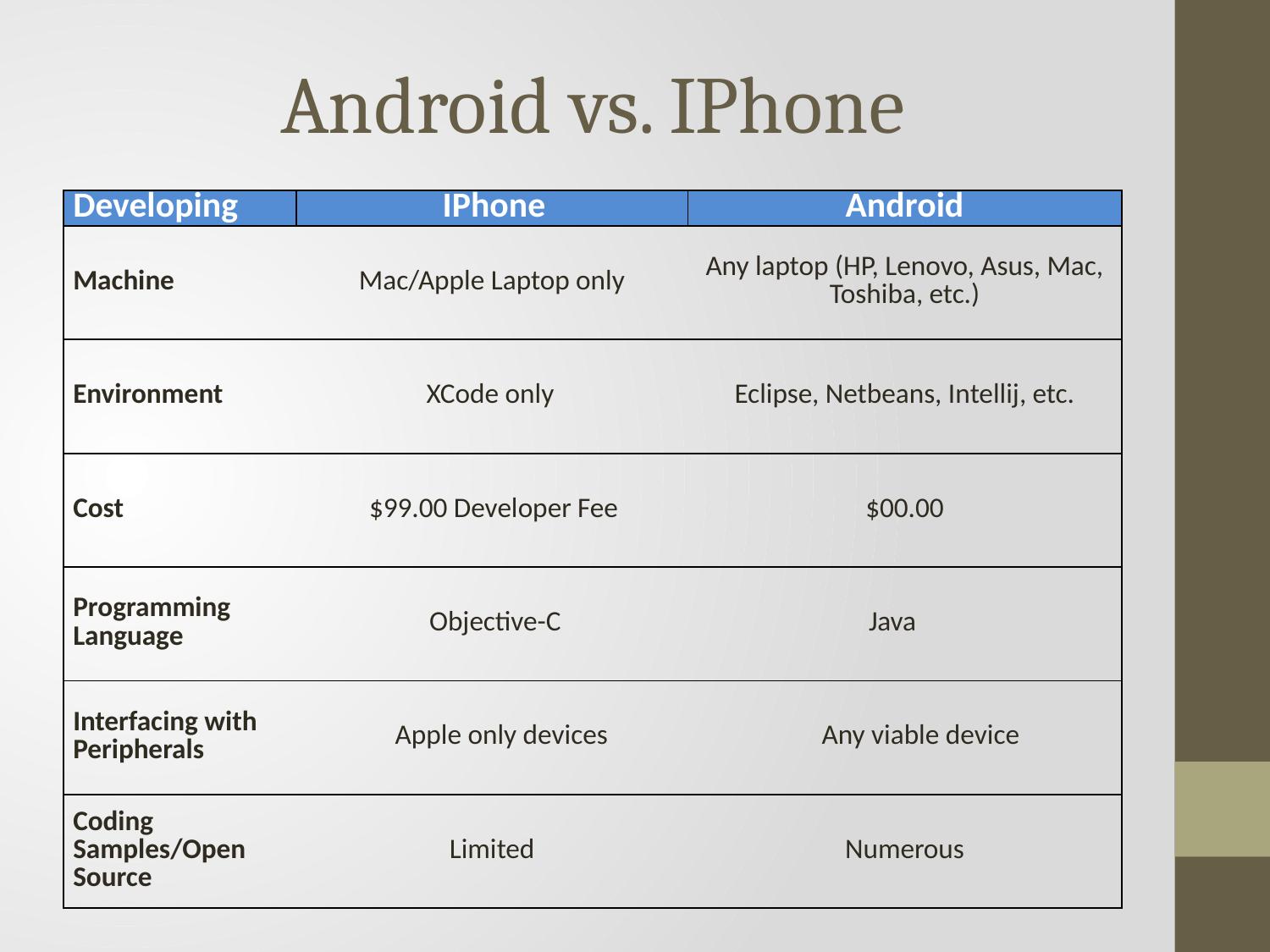

# Android vs. IPhone
| Developing | IPhone | Android |
| --- | --- | --- |
| Machine | Mac/Apple Laptop only | Any laptop (HP, Lenovo, Asus, Mac, Toshiba, etc.) |
| Environment | XCode only | Eclipse, Netbeans, Intellij, etc. |
| Cost | $99.00 Developer Fee | $00.00 |
| Programming Language | Objective-C | Java |
| Interfacing with Peripherals | Apple only devices | Any viable device |
| Coding Samples/Open Source | Limited | Numerous |